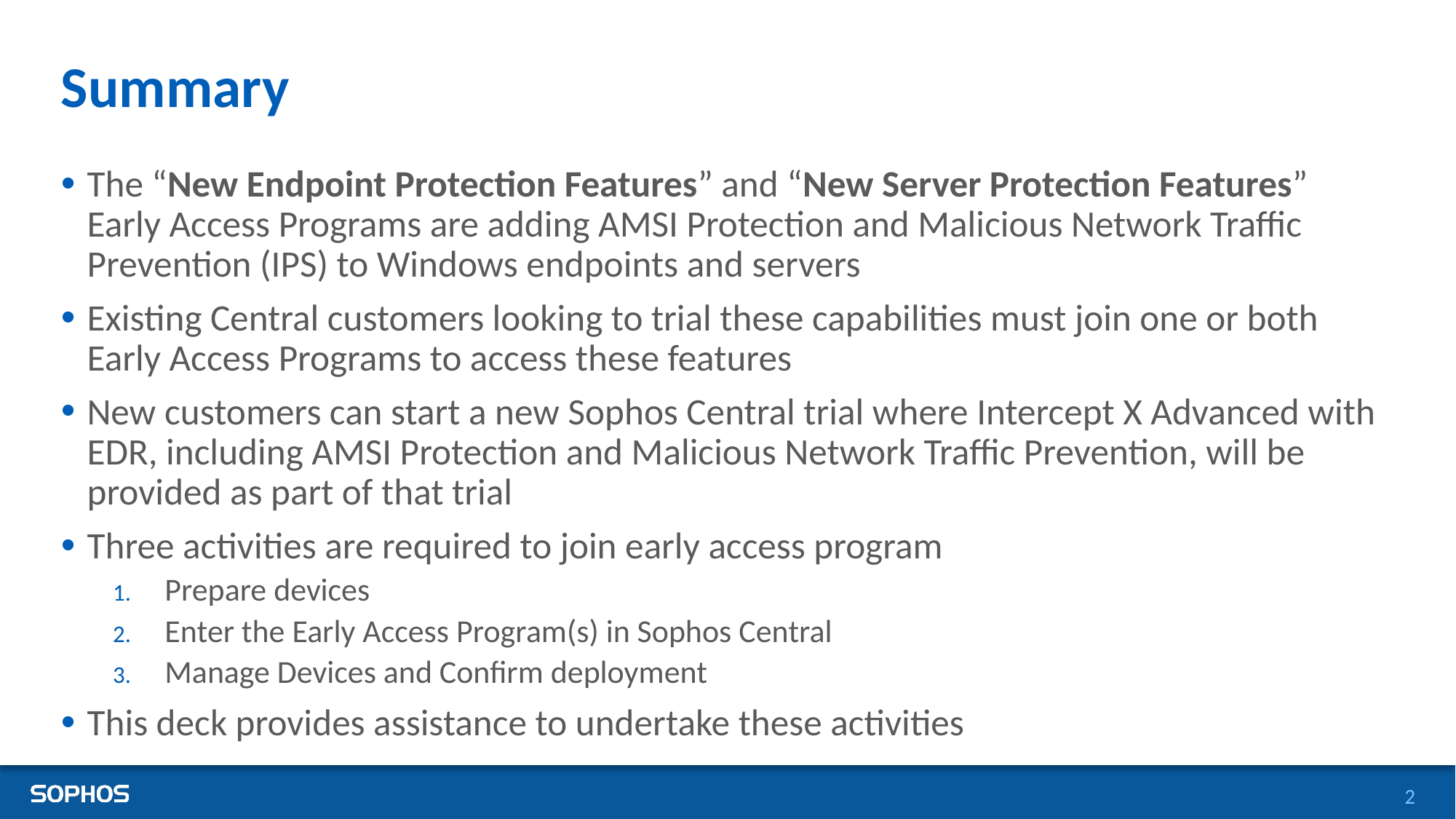

# Summary
The “New Endpoint Protection Features” and “New Server Protection Features” Early Access Programs are adding AMSI Protection and Malicious Network Traffic Prevention (IPS) to Windows endpoints and servers
Existing Central customers looking to trial these capabilities must join one or both Early Access Programs to access these features
New customers can start a new Sophos Central trial where Intercept X Advanced with EDR, including AMSI Protection and Malicious Network Traffic Prevention, will be provided as part of that trial
Three activities are required to join early access program
Prepare devices
Enter the Early Access Program(s) in Sophos Central
Manage Devices and Confirm deployment
This deck provides assistance to undertake these activities
2